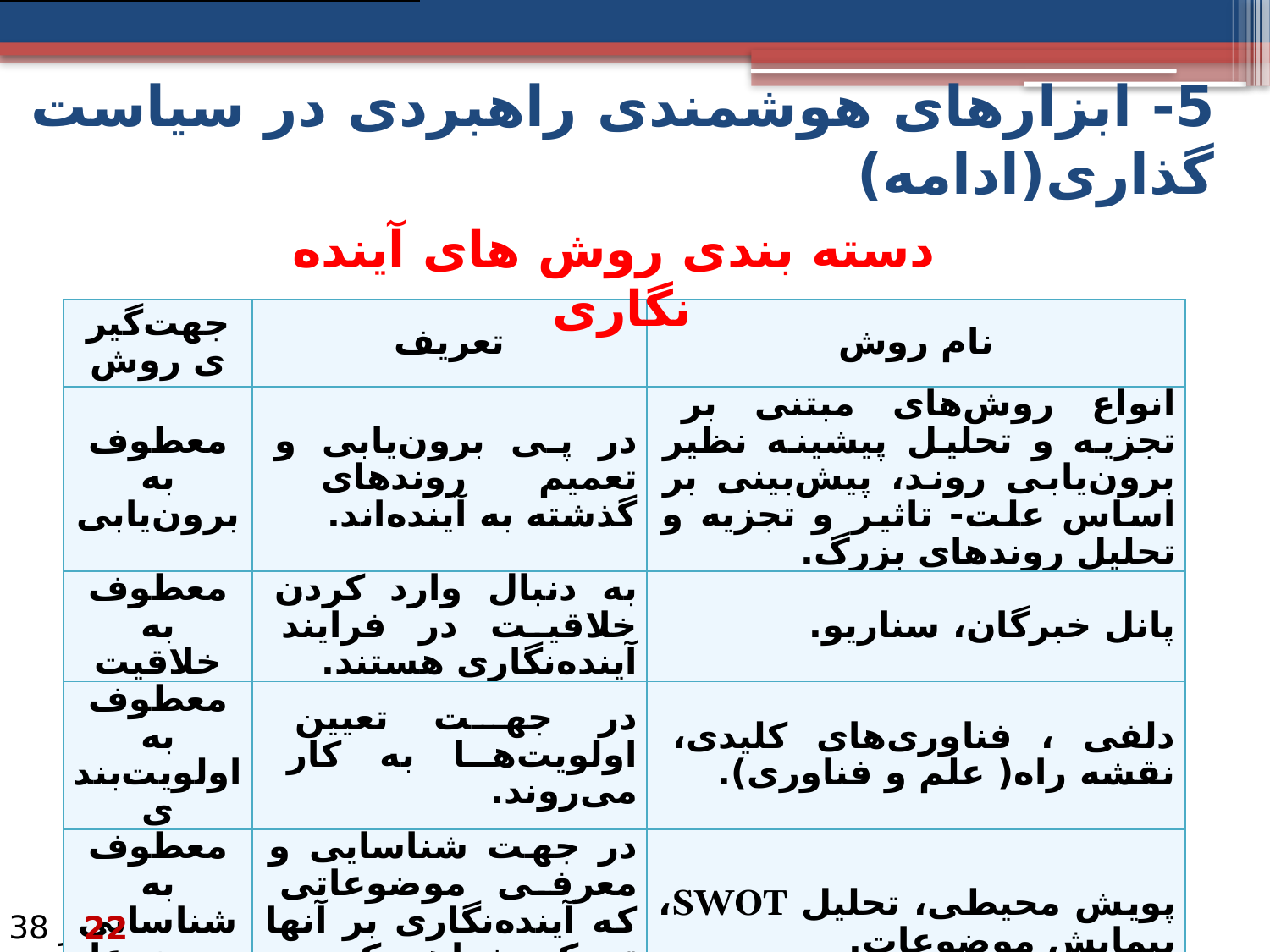

5- ابزارهای هوشمندی راهبردی در سیاست گذاری(ادامه)
دسته بندی روش های آینده نگاری
| جهت‌گیری روش | تعریف | نام روش |
| --- | --- | --- |
| معطوف به برون‌یابی | در پی برون‌یابی و تعمیم روندهای گذشته به آینده‌اند. | انواع روش‌های مبتنی بر تجزیه و تحلیل پیشینه نظیر برون‌یابی روند، پیش‌بینی بر اساس علت- تاثیر و تجزیه و تحلیل روندهای بزرگ. |
| معطوف به خلاقیت | به دنبال وارد کردن خلاقیت در فرایند آینده‌نگاری هستند. | پانل خبرگان، سناریو. |
| معطوف به اولویت‌بندی | در جهت تعیین اولویت‌ها به کار می‌روند. | دلفی ، فناوری‌های کلیدی، نقشه راه( علم و فناوری). |
| معطوف به شناسایی موضوعات | در جهت شناسایی و معرفی موضوعاتی که آینده‌نگاری بر آنها تمرکز خواهد کرد به کار می‌روند. | پویش محیطی، تحلیل SWOT،‌ پیمایش موضوعات. |
از 38
22